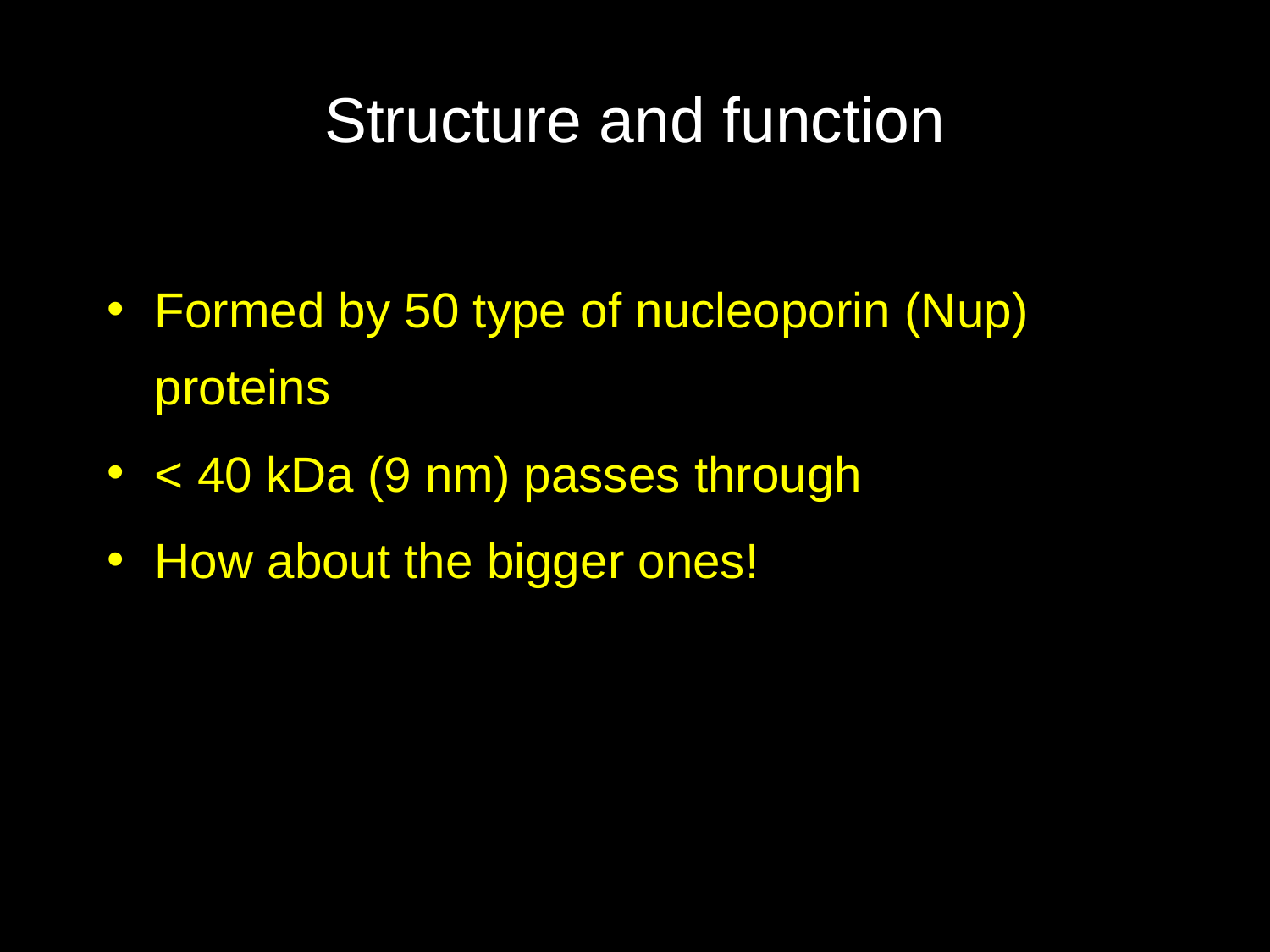

# Structure and function
Formed by 50 type of nucleoporin (Nup) proteins
< 40 kDa (9 nm) passes through
How about the bigger ones!